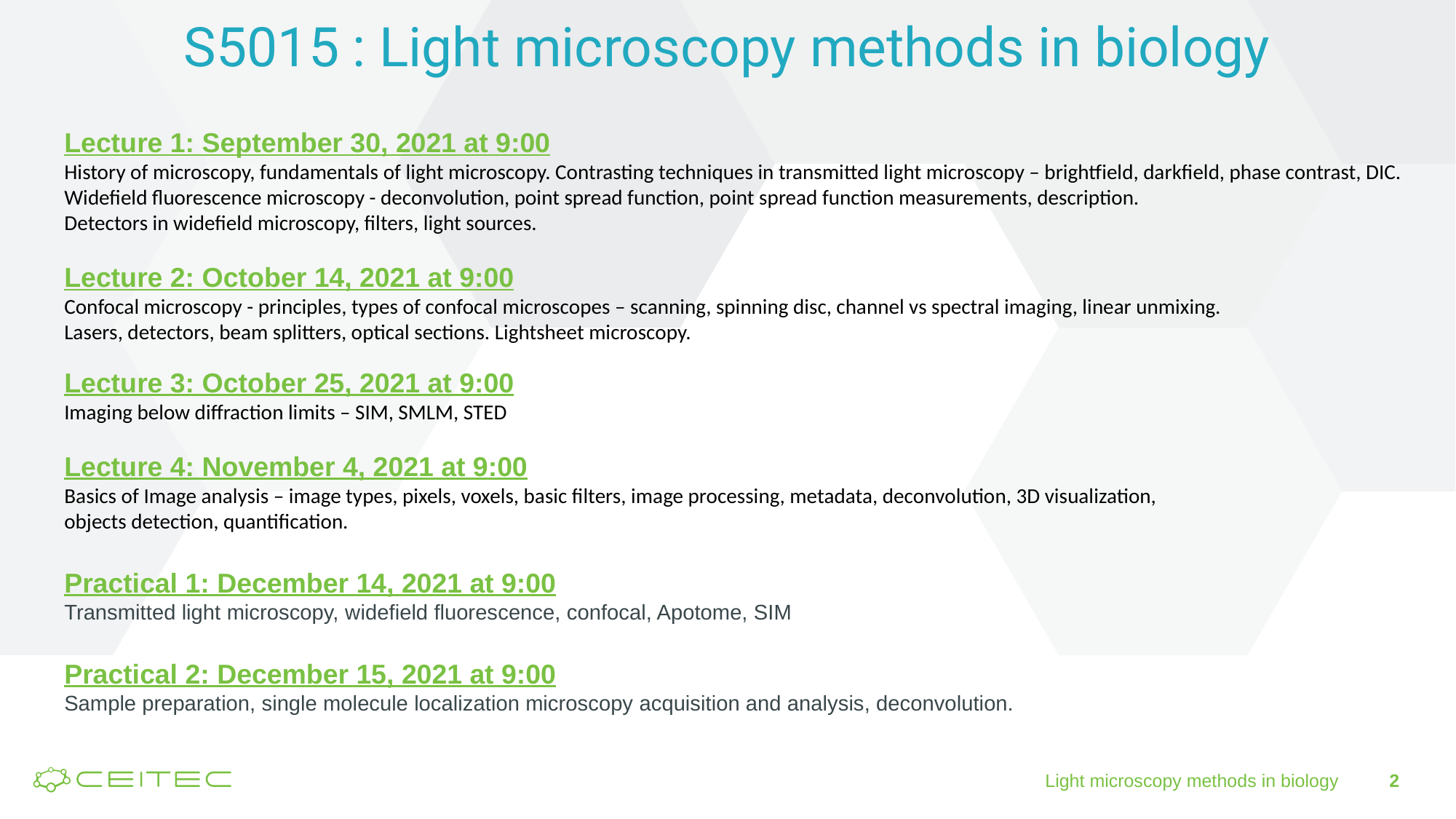

# S5015 : Light microscopy methods in biology

Lecture 1: September 30, 2021 at 9:00
History of microscopy, fundamentals of light microscopy. Contrasting techniques in transmitted light microscopy – brightfield, darkfield, phase contrast, DIC.
Widefield fluorescence microscopy - deconvolution, point spread function, point spread function measurements, description.
Detectors in widefield microscopy, filters, light sources.

Lecture 2: October 14, 2021 at 9:00
Confocal microscopy - principles, types of confocal microscopes – scanning, spinning disc, channel vs spectral imaging, linear unmixing.
Lasers, detectors, beam splitters, optical sections. Lightsheet microscopy.

Lecture 3: October 25, 2021 at 9:00
Imaging below diffraction limits – SIM, SMLM, STED

Lecture 4: November 4, 2021 at 9:00
Basics of Image analysis – image types, pixels, voxels, basic filters, image processing, metadata, deconvolution, 3D visualization,
objects detection, quantification.

Practical 1: December 14, 2021 at 9:00
Transmitted light microscopy, widefield fluorescence, confocal, Apotome, SIM

Practical 2: December 15, 2021 at 9:00
Sample preparation, single molecule localization microscopy acquisition and analysis, deconvolution.

Light microscopy methods in biology
2